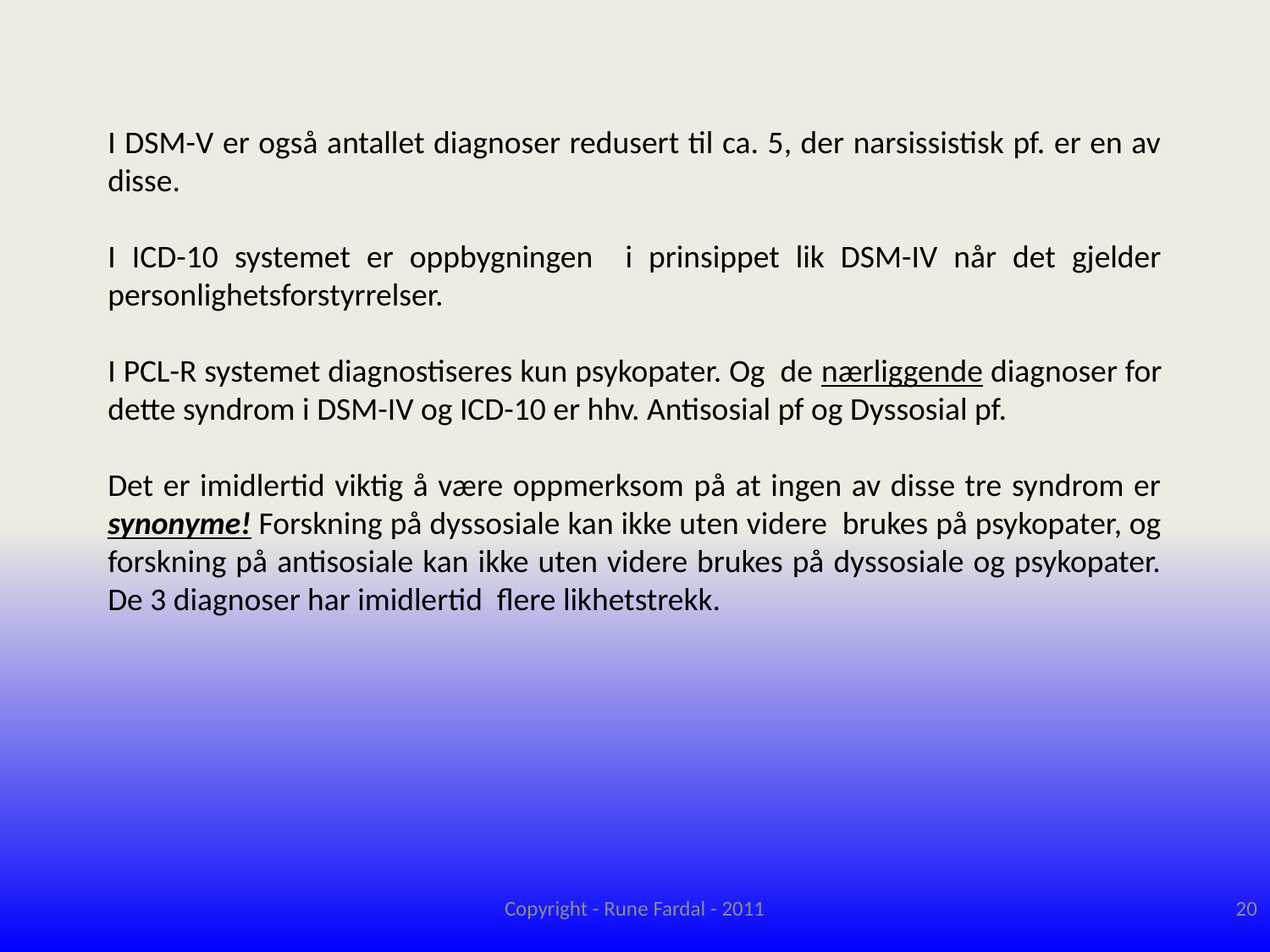

I DSM-V er også antallet diagnoser redusert til ca. 5, der narsissistisk pf. er en av disse.

I ICD-10 systemet er oppbygningen  i prinsippet lik DSM-IV når det gjelder personlighetsforstyrrelser.

I PCL-R systemet diagnostiseres kun psykopater. Og  de nærliggende diagnoser for dette syndrom i DSM-IV og ICD-10 er hhv. Antisosial pf og Dyssosial pf.

Det er imidlertid viktig å være oppmerksom på at ingen av disse tre syndrom er synonyme! Forskning på dyssosiale kan ikke uten videre  brukes på psykopater, og forskning på antisosiale kan ikke uten videre brukes på dyssosiale og psykopater. De 3 diagnoser har imidlertid  flere likhetstrekk.

Copyright - Rune Fardal - 2011
20